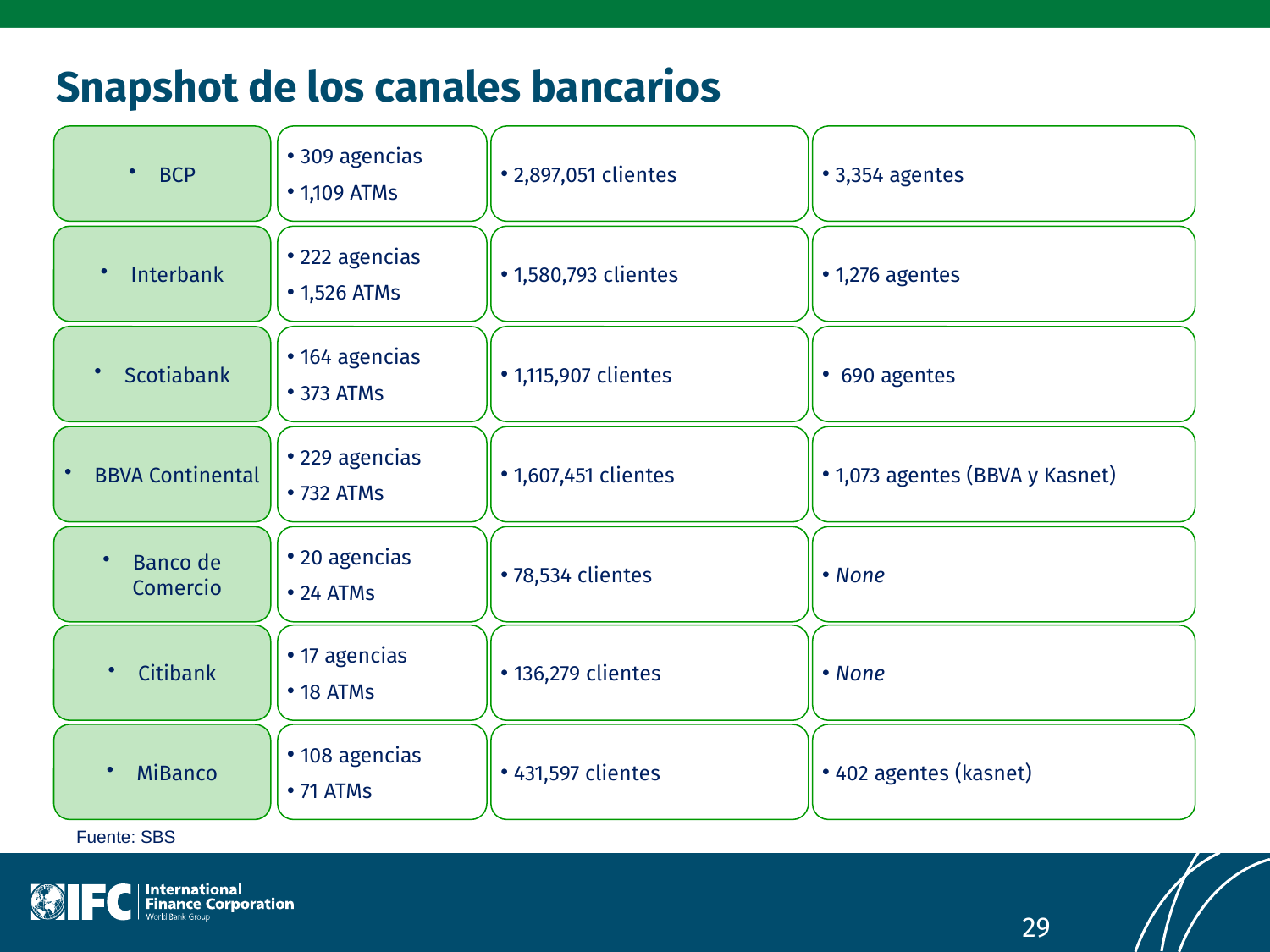

Snapshot de los canales bancarios
BCP
309 agencias
1,109 ATMs
2,897,051 clientes
3,354 agentes
Interbank
222 agencias
1,526 ATMs
1,580,793 clientes
1,276 agentes
Scotiabank
164 agencias
373 ATMs
1,115,907 clientes
 690 agentes
BBVA Continental
229 agencias
732 ATMs
1,607,451 clientes
1,073 agentes (BBVA y Kasnet)
Banco de Comercio
20 agencias
24 ATMs
78,534 clientes
None
Citibank
17 agencias
18 ATMs
136,279 clientes
None
MiBanco
108 agencias
71 ATMs
431,597 clientes
402 agentes (kasnet)
Fuente: SBS
29